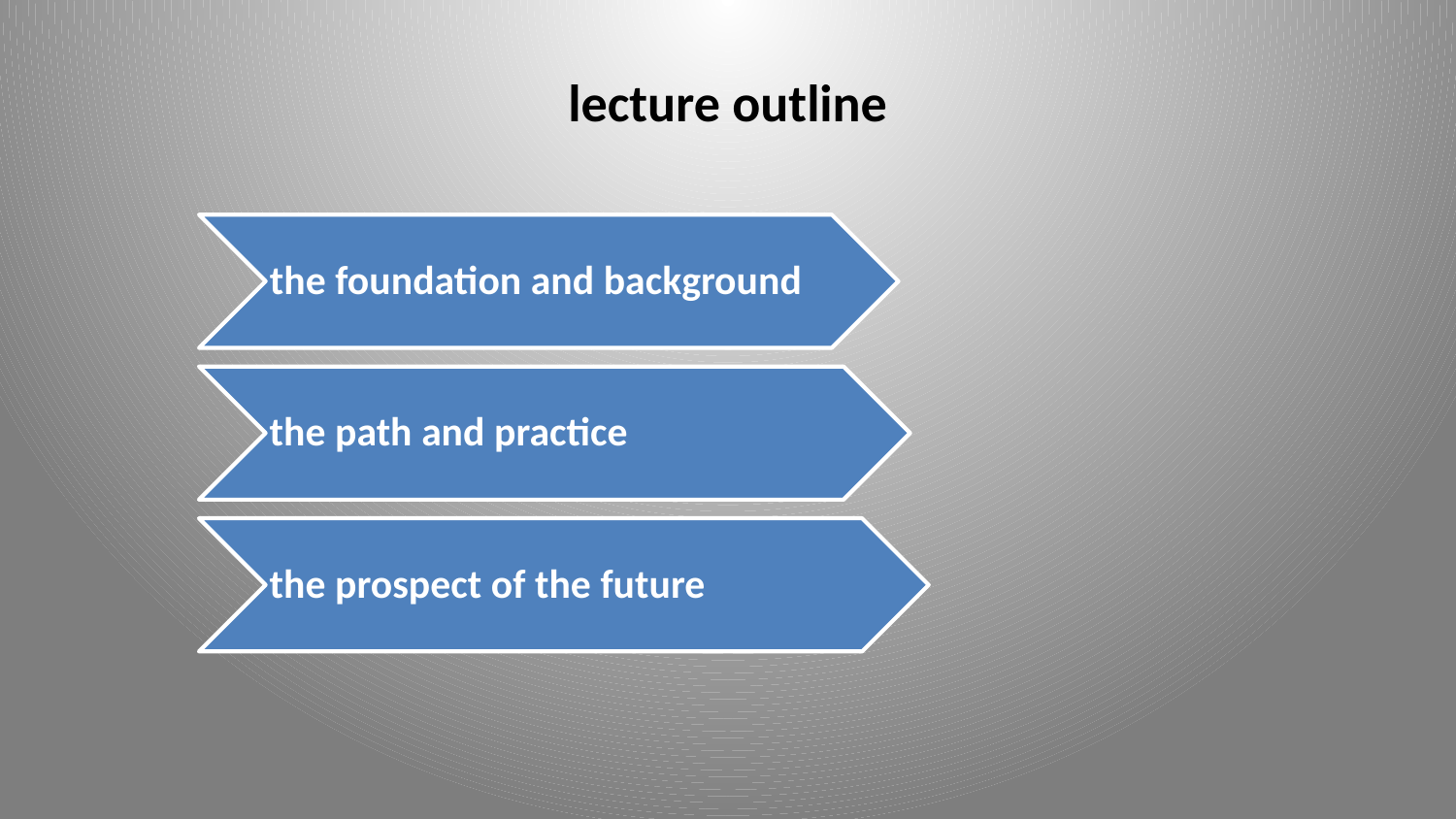

# lecture outline
the foundation and background
the path and practice
the prospect of the future